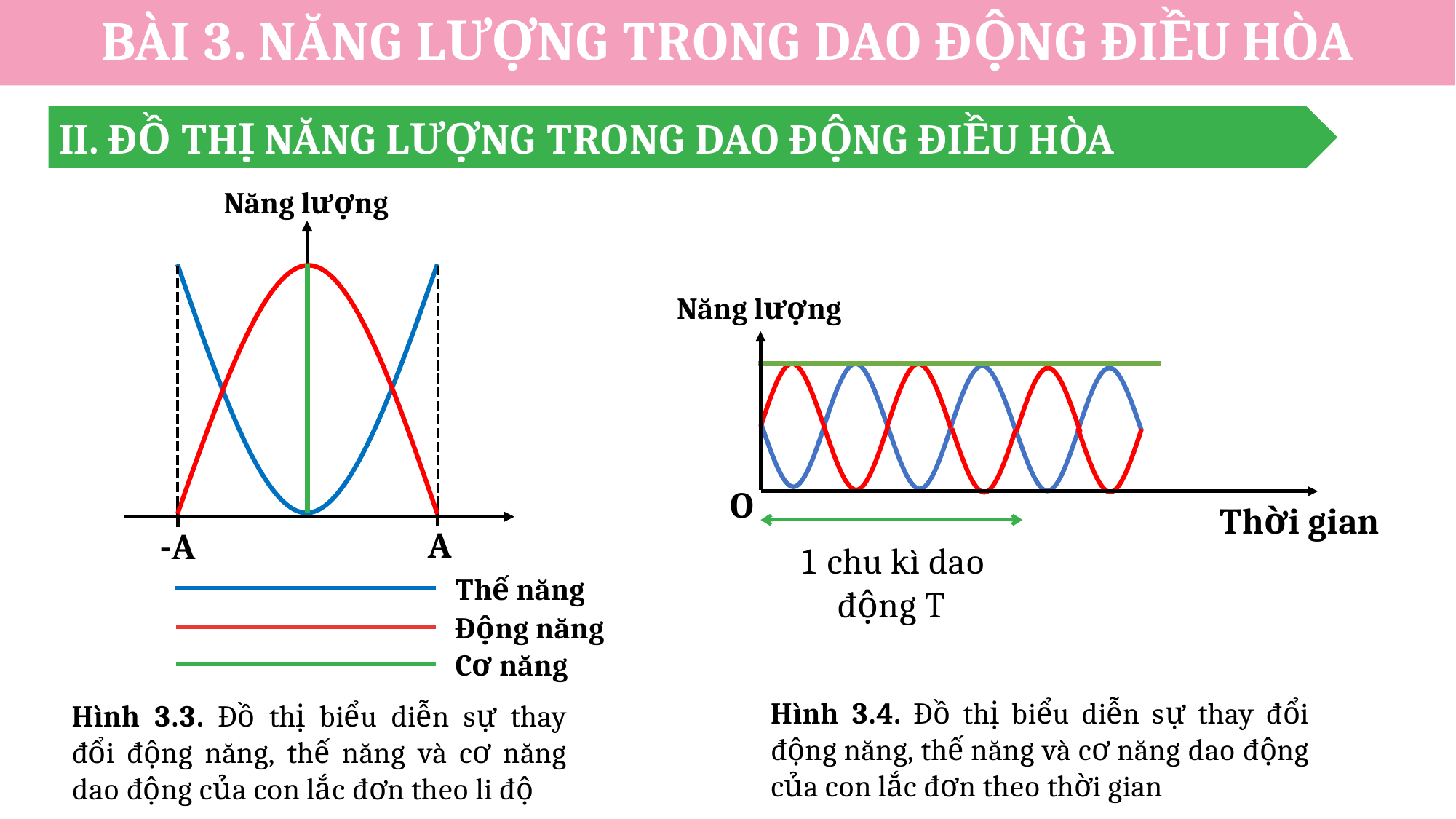

BÀI 3. NĂNG LƯỢNG TRONG DAO ĐỘNG ĐIỀU HÒA
II. ĐỒ THỊ NĂNG LƯỢNG TRONG DAO ĐỘNG ĐIỀU HÒA
Năng lượng
A
-A

Năng lượng
O
Thời gian

1 chu kì dao động T
Thế năng
Động năng
Cơ năng
Hình 3.4. Đồ thị biểu diễn sự thay đổi động năng, thế năng và cơ năng dao động của con lắc đơn theo thời gian
Hình 3.3. Đồ thị biểu diễn sự thay đổi động năng, thế năng và cơ năng dao động của con lắc đơn theo li độ